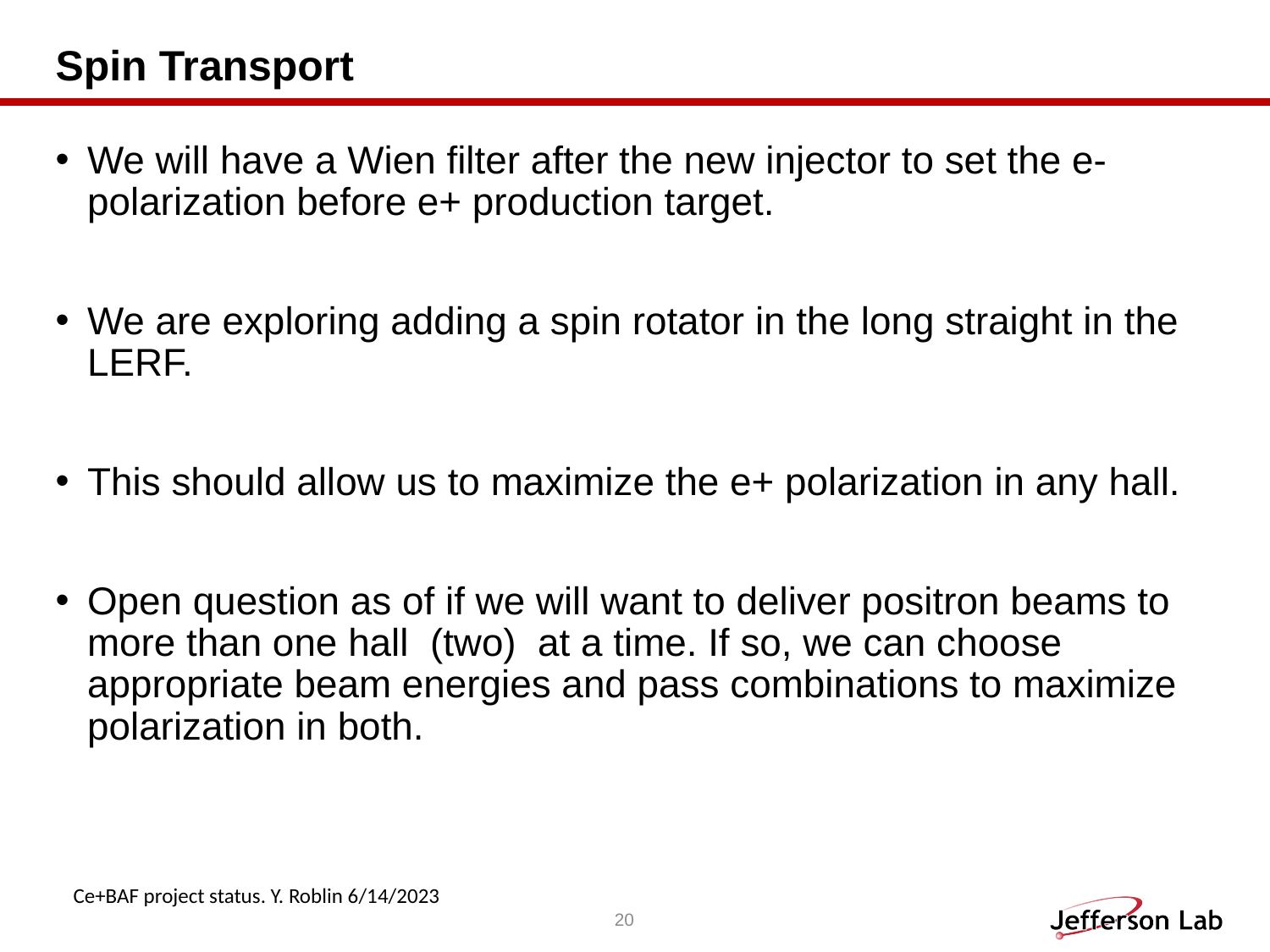

# Spin Transport
We will have a Wien filter after the new injector to set the e- polarization before e+ production target.

We are exploring adding a spin rotator in the long straight in the LERF.

This should allow us to maximize the e+ polarization in any hall.

Open question as of if we will want to deliver positron beams to more than one hall  (two)  at a time. If so, we can choose appropriate beam energies and pass combinations to maximize polarization in both.

Ce+BAF project status. Y. Roblin 6/14/2023
20